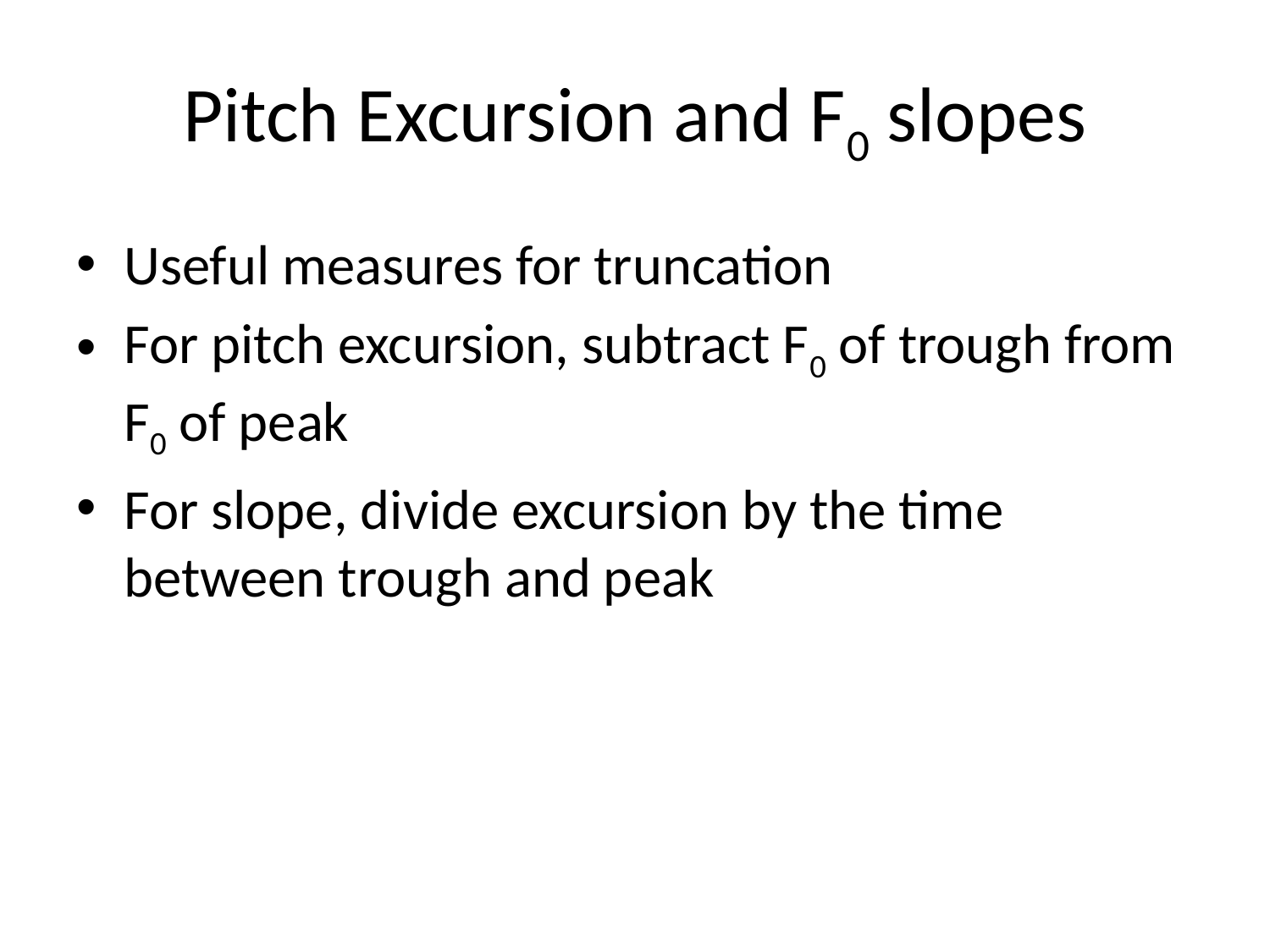

# Pitch Excursion and F0 slopes
Useful measures for truncation
For pitch excursion, subtract F0 of trough from F0 of peak
For slope, divide excursion by the time between trough and peak